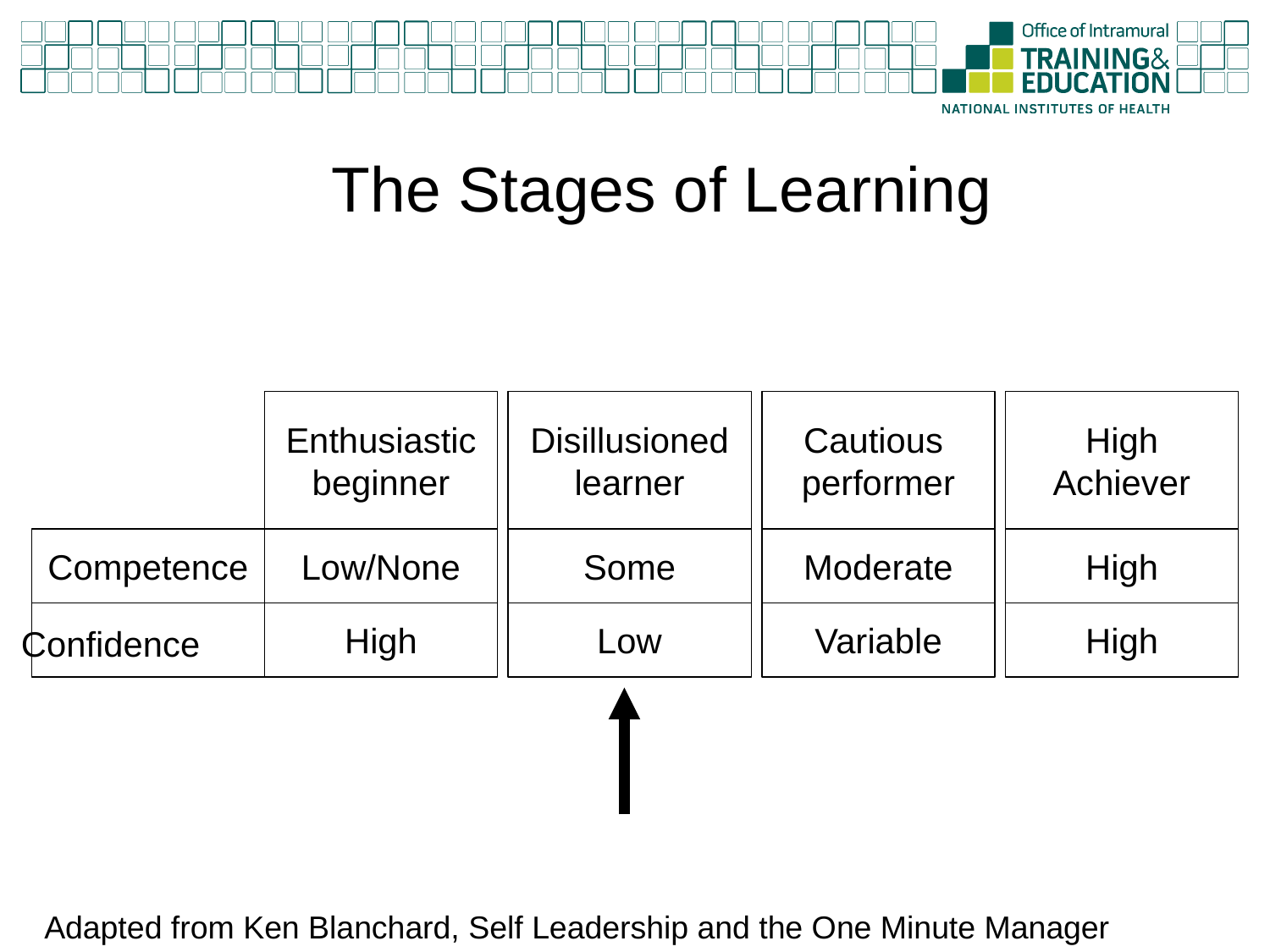

The Stages of Learning
Enthusiastic
beginner
Disillusioned
learner
Cautious
performer
High
Achiever
Competence
Low/None
Some
Moderate
High
Confidence
High
Low
Variable
High
Adapted from Ken Blanchard, Self Leadership and the One Minute Manager